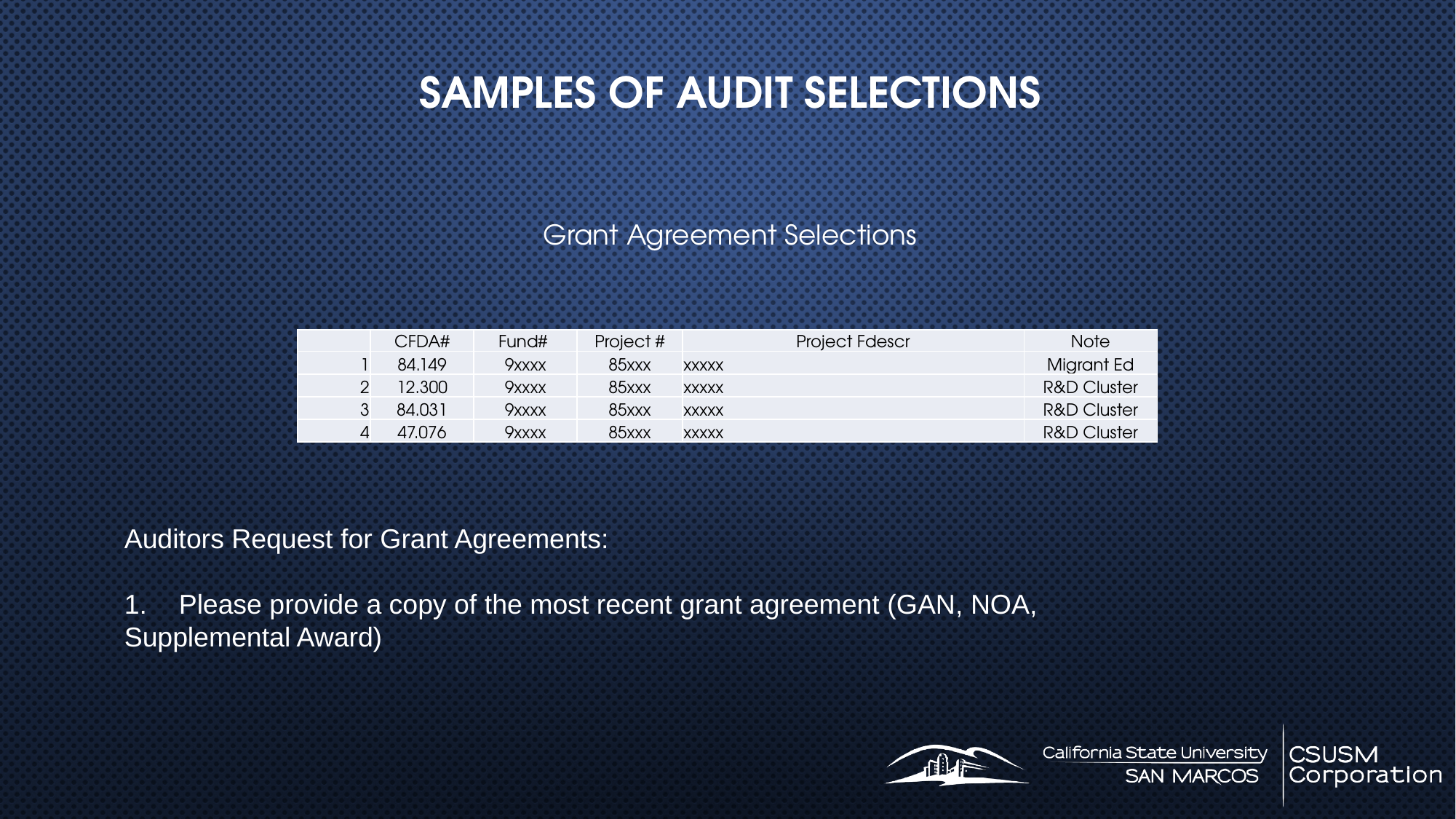

Samples of audit selections
Grant Agreement Selections
|  | CFDA# | Fund# | Project # | Project Fdescr | Note |
| --- | --- | --- | --- | --- | --- |
| 1 | 84.149 | 9xxxx | 85xxx | xxxxx | Migrant Ed |
| 2 | 12.300 | 9xxxx | 85xxx | xxxxx | R&D Cluster |
| 3 | 84.031 | 9xxxx | 85xxx | xxxxx | R&D Cluster |
| 4 | 47.076 | 9xxxx | 85xxx | xxxxx | R&D Cluster |
Auditors Request for Grant Agreements:

Please provide a copy of the most recent grant agreement (GAN, NOA,
Supplemental Award)